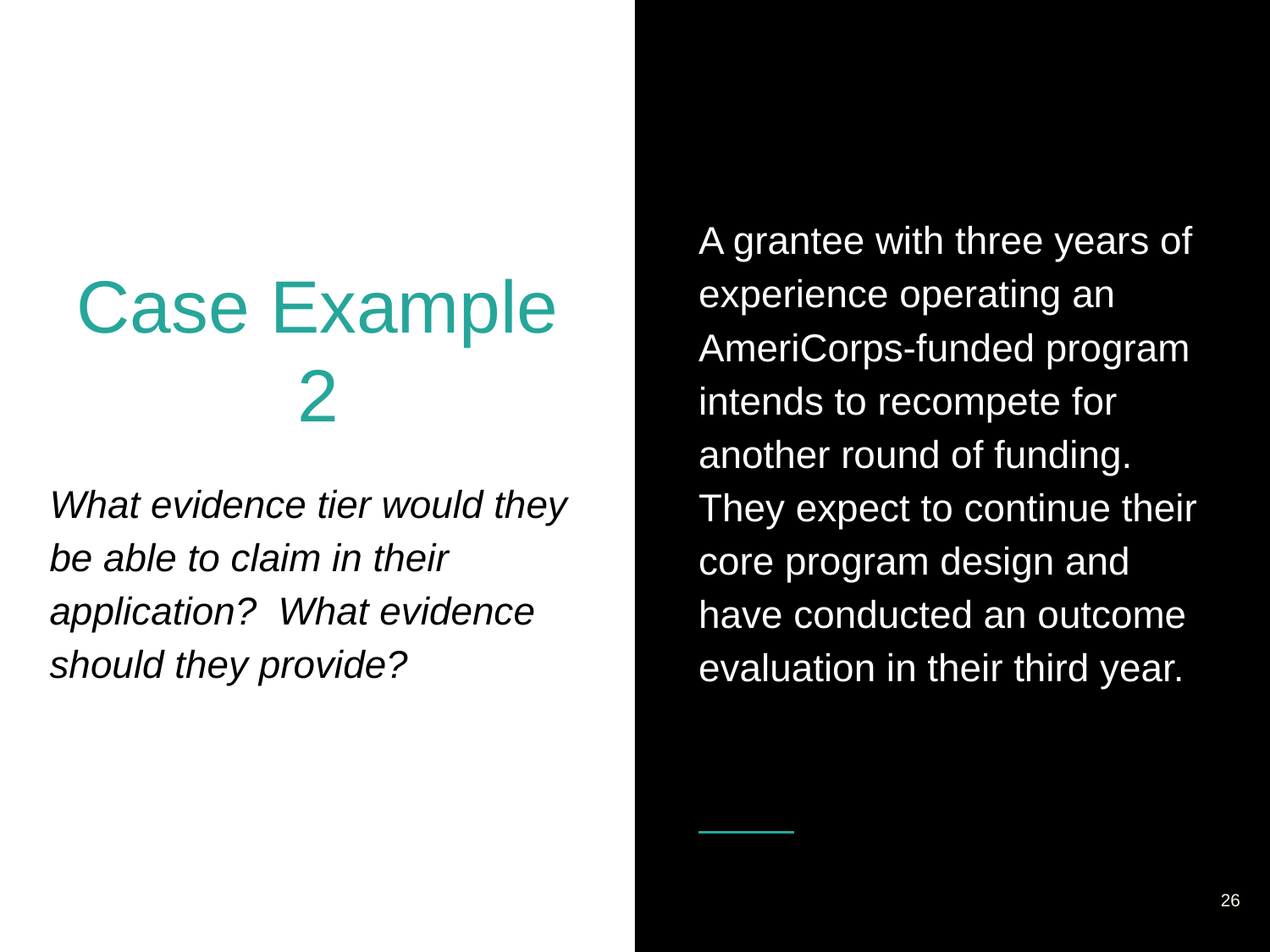

A grantee with three years of experience operating an AmeriCorps-funded program intends to recompete for another round of funding. They expect to continue their core program design and have conducted an outcome evaluation in their third year.

# Case Example 2
What evidence tier would they be able to claim in their application?  What evidence should they provide?

26